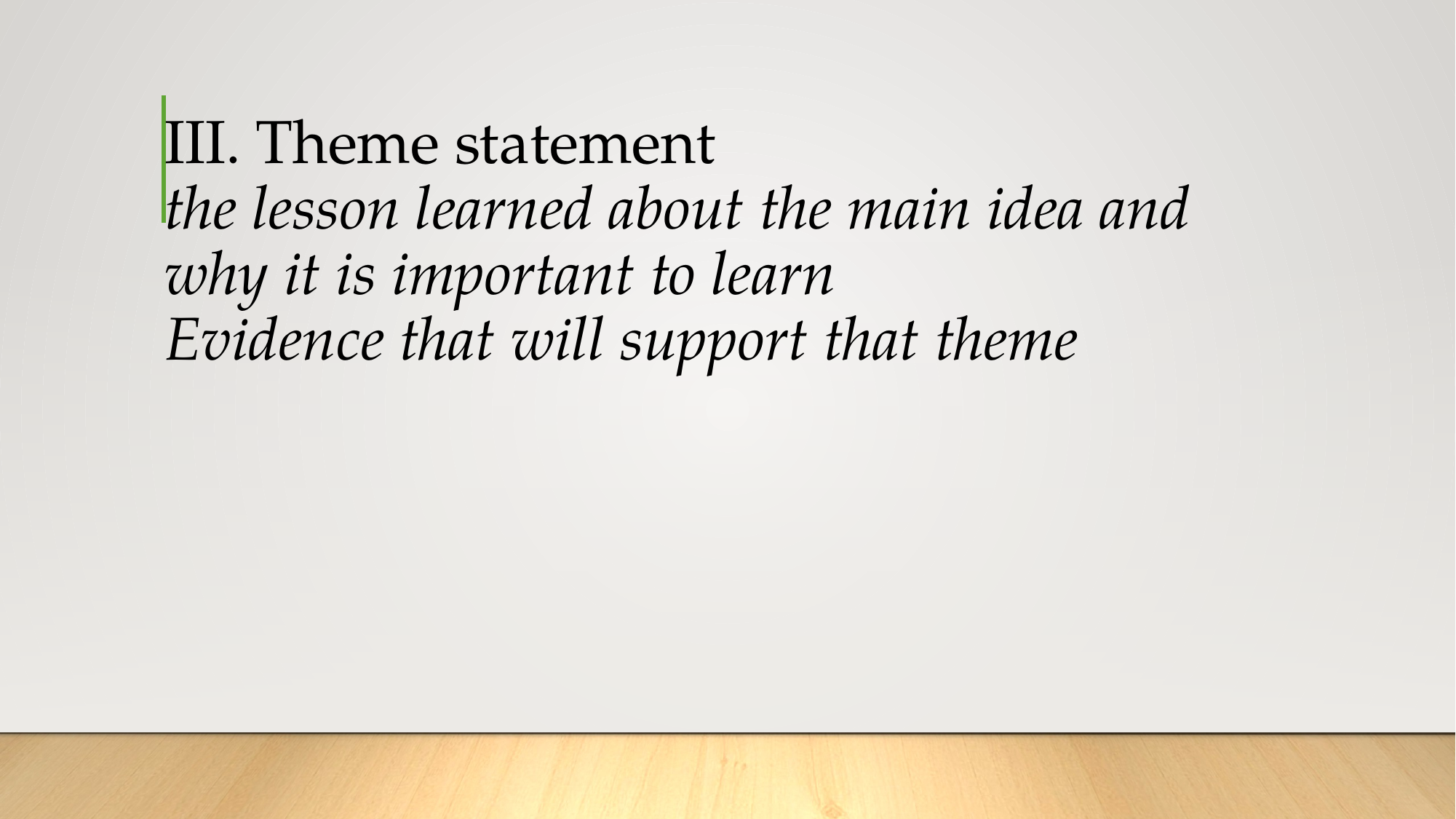

# III. Theme statement the lesson learned about the main idea and why it is important to learn Evidence that will support that theme